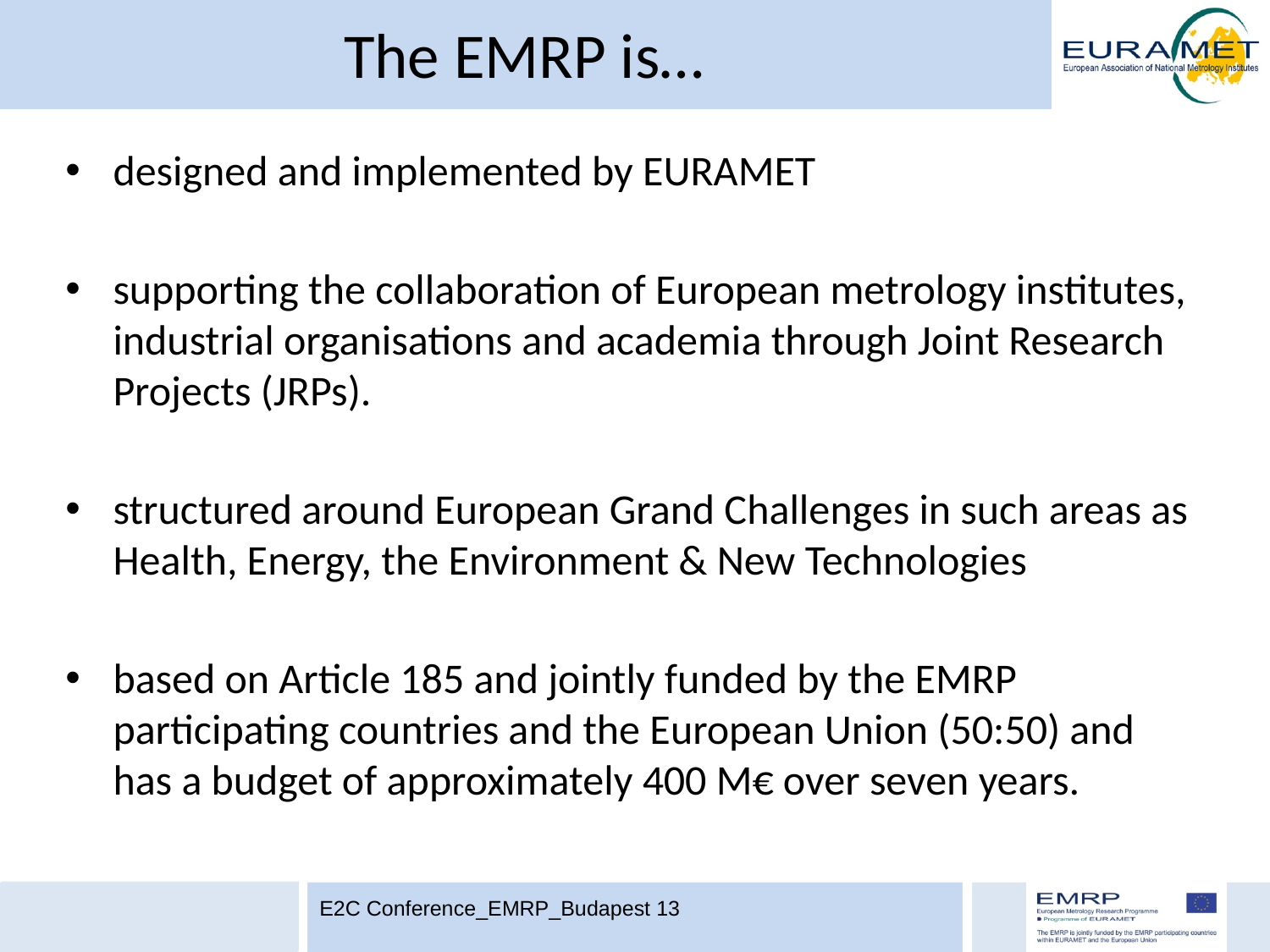

The EMRP is…
designed and implemented by EURAMET

supporting the collaboration of European metrology institutes, industrial organisations and academia through Joint Research Projects (JRPs).

structured around European Grand Challenges in such areas as Health, Energy, the Environment & New Technologies

based on Article 185 and jointly funded by the EMRP participating countries and the European Union (50:50) and has a budget of approximately 400 M€ over seven years.
E2C Conference_EMRP_Budapest 13